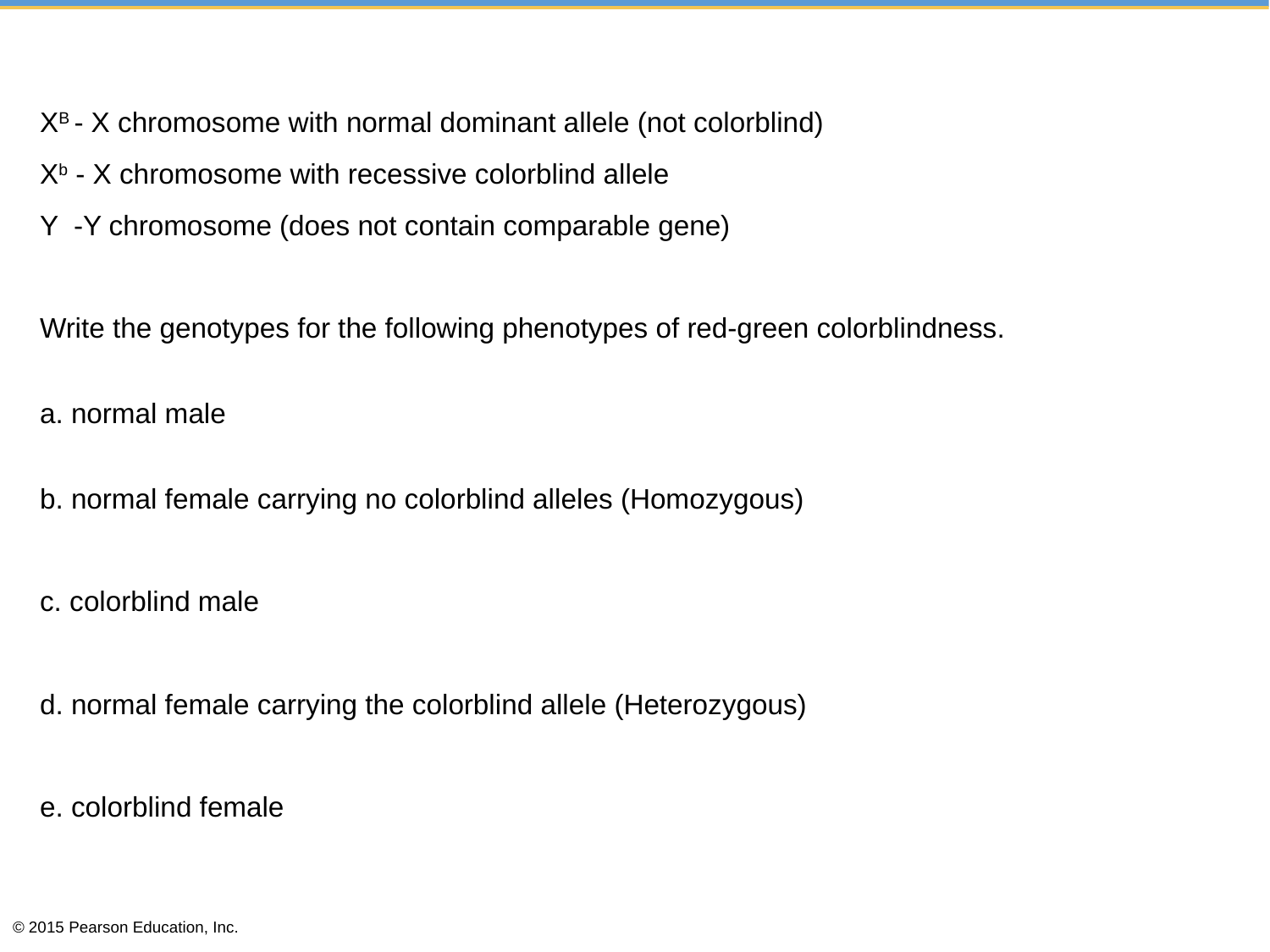

XB - X chromosome with normal dominant allele (not colorblind)
Xb - X chromosome with recessive colorblind allele
Y  -Y chromosome (does not contain comparable gene)

Write the genotypes for the following phenotypes of red-green colorblindness.
a. normal male
b. normal female carrying no colorblind alleles (Homozygous)

c. colorblind male

d. normal female carrying the colorblind allele (Heterozygous)

e. colorblind female

© 2015 Pearson Education, Inc.